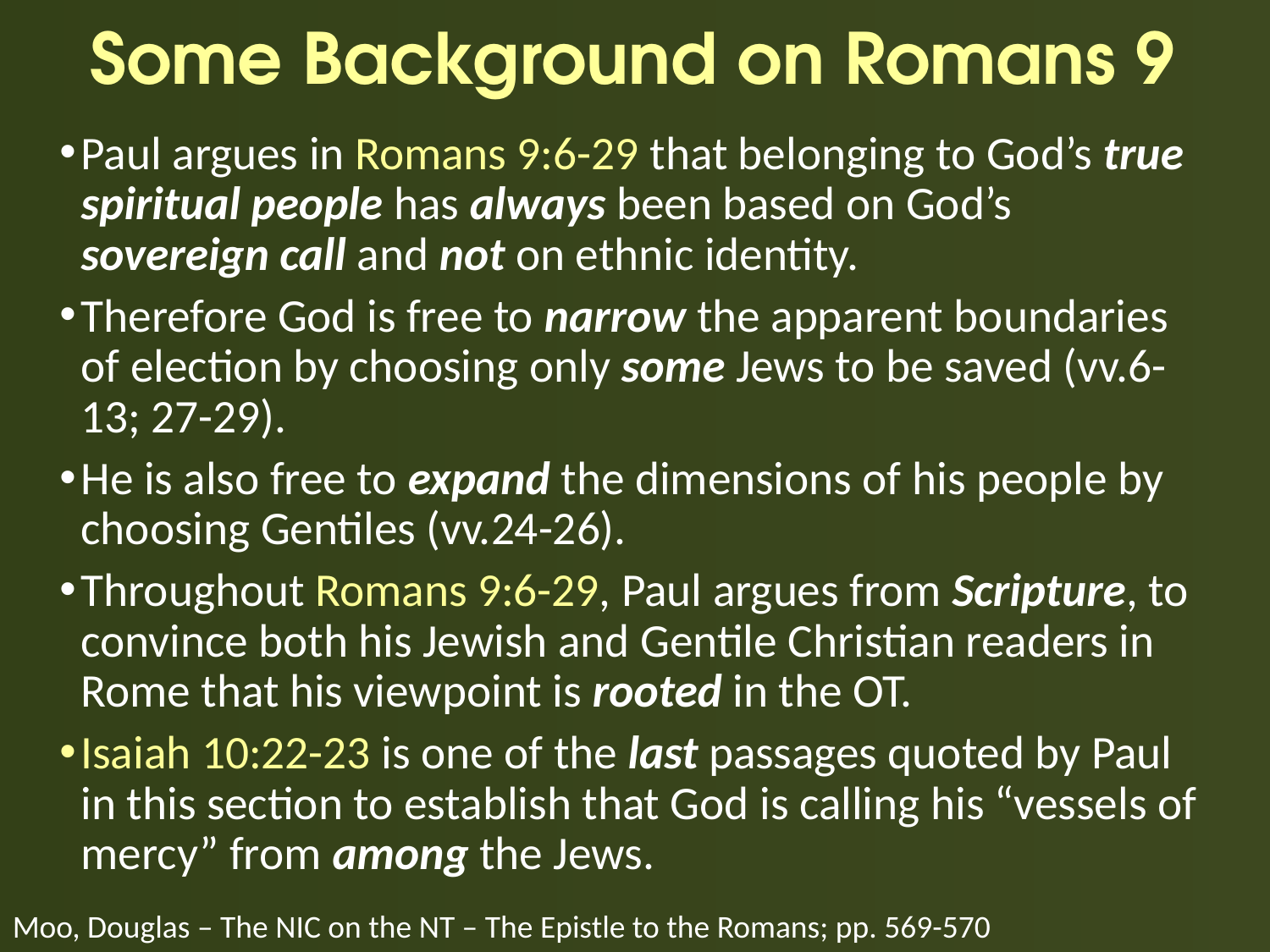

# Some Background on Romans 9
Paul argues in Romans 9:6-29 that belonging to God’s true spiritual people has always been based on God’s sovereign call and not on ethnic identity.
Therefore God is free to narrow the apparent boundaries of election by choosing only some Jews to be saved (vv.6-13; 27-29).
He is also free to expand the dimensions of his people by choosing Gentiles (vv.24-26).
Throughout Romans 9:6-29, Paul argues from Scripture, to convince both his Jewish and Gentile Christian readers in Rome that his viewpoint is rooted in the OT.
Isaiah 10:22-23 is one of the last passages quoted by Paul in this section to establish that God is calling his “vessels of mercy” from among the Jews.

Moo, Douglas – The NIC on the NT – The Epistle to the Romans; pp. 569-570